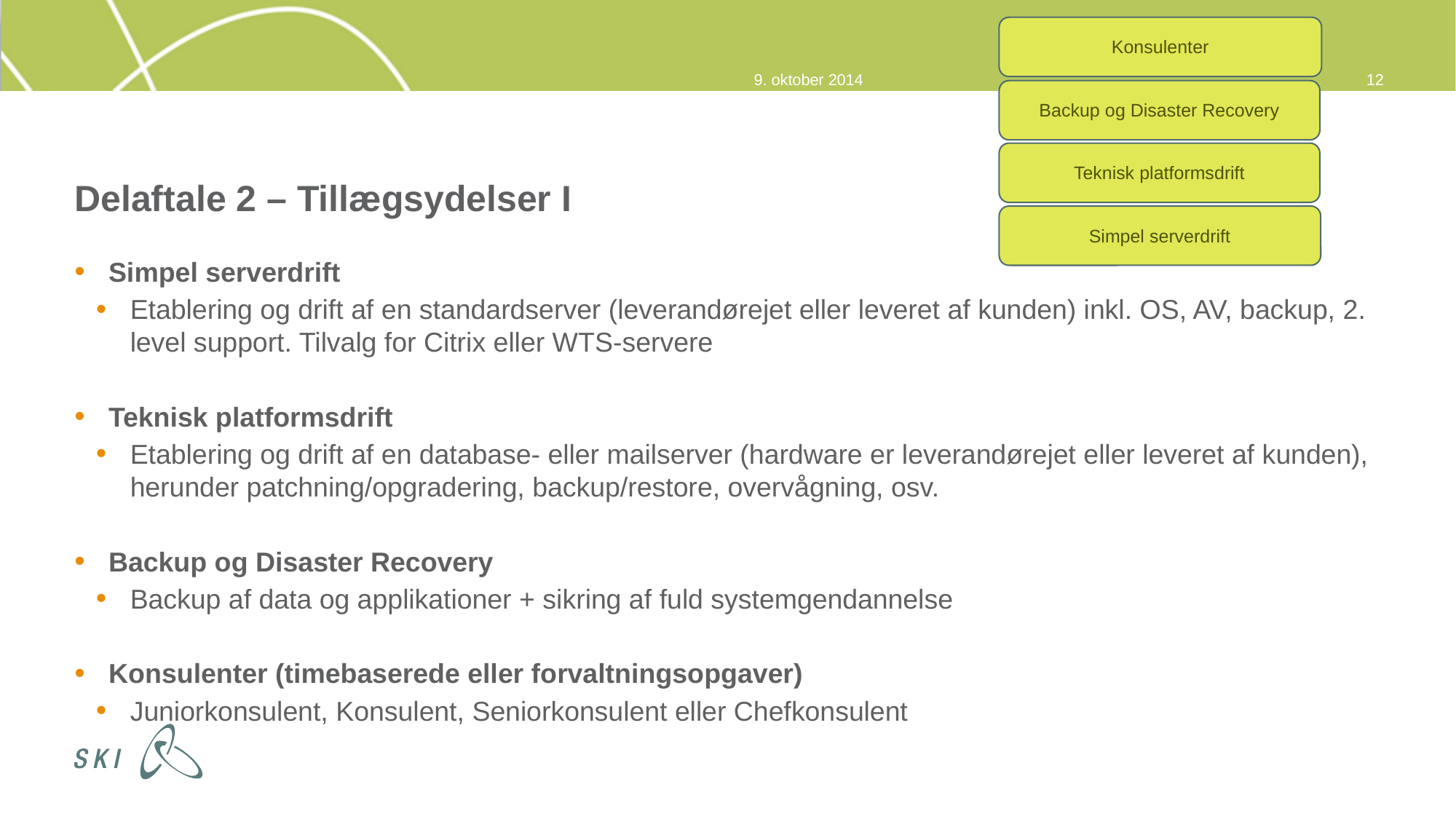

Konsulenter

Backup og Disaster Recovery

Teknisk platformsdrift

Simpel serverdrift
9. oktober 2014
12
# Delaftale 2 – Tillægsydelser I
Simpel serverdrift
Etablering og drift af en standardserver (leverandørejet eller leveret af kunden) inkl. OS, AV, backup, 2. level support. Tilvalg for Citrix eller WTS-servere

Teknisk platformsdrift
Etablering og drift af en database- eller mailserver (hardware er leverandørejet eller leveret af kunden), herunder patchning/opgradering, backup/restore, overvågning, osv.

Backup og Disaster Recovery
Backup af data og applikationer + sikring af fuld systemgendannelse

Konsulenter (timebaserede eller forvaltningsopgaver)
Juniorkonsulent, Konsulent, Seniorkonsulent eller Chefkonsulent